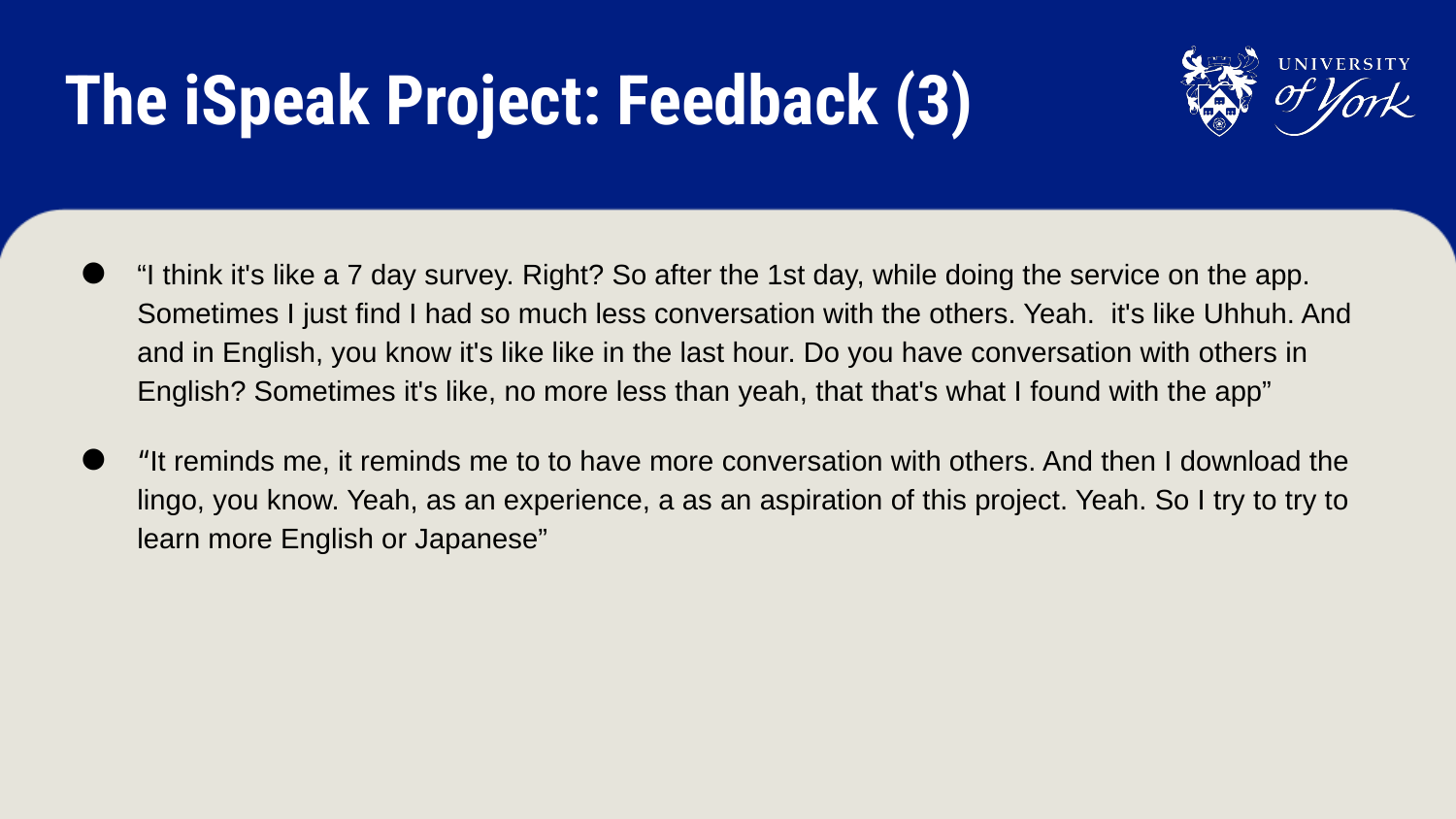

# The iSpeak Project: Feedback (3)
“I think it's like a 7 day survey. Right? So after the 1st day, while doing the service on the app. Sometimes I just find I had so much less conversation with the others. Yeah.  it's like Uhhuh. And and in English, you know it's like like in the last hour. Do you have conversation with others in English? Sometimes it's like, no more less than yeah, that that's what I found with the app”

“It reminds me, it reminds me to to have more conversation with others. And then I download the lingo, you know. Yeah, as an experience, a as an aspiration of this project. Yeah. So I try to try to learn more English or Japanese”